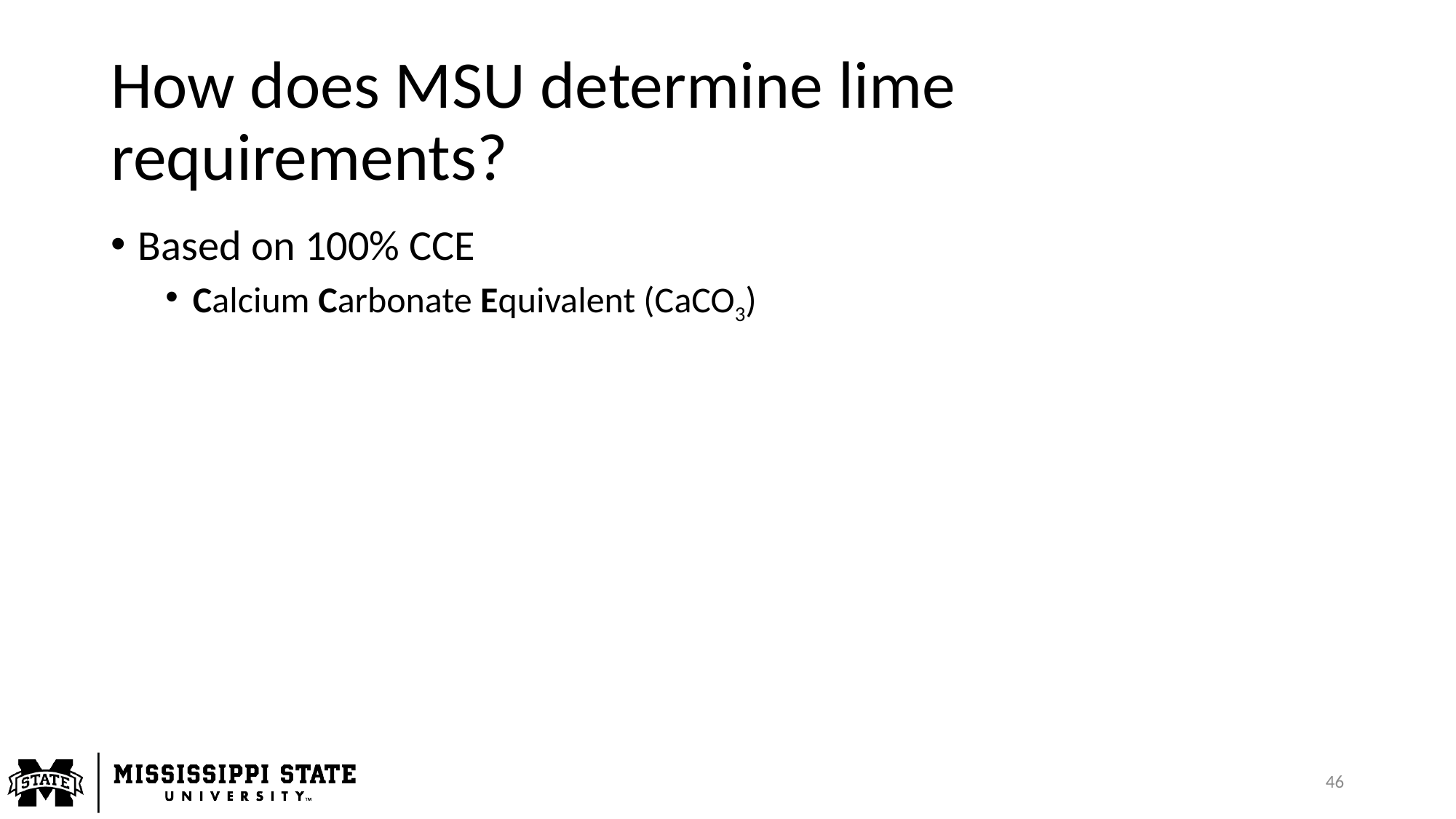

# How does MSU determine lime requirements?
Based on 100% CCE
Calcium Carbonate Equivalent (CaCO3)
46